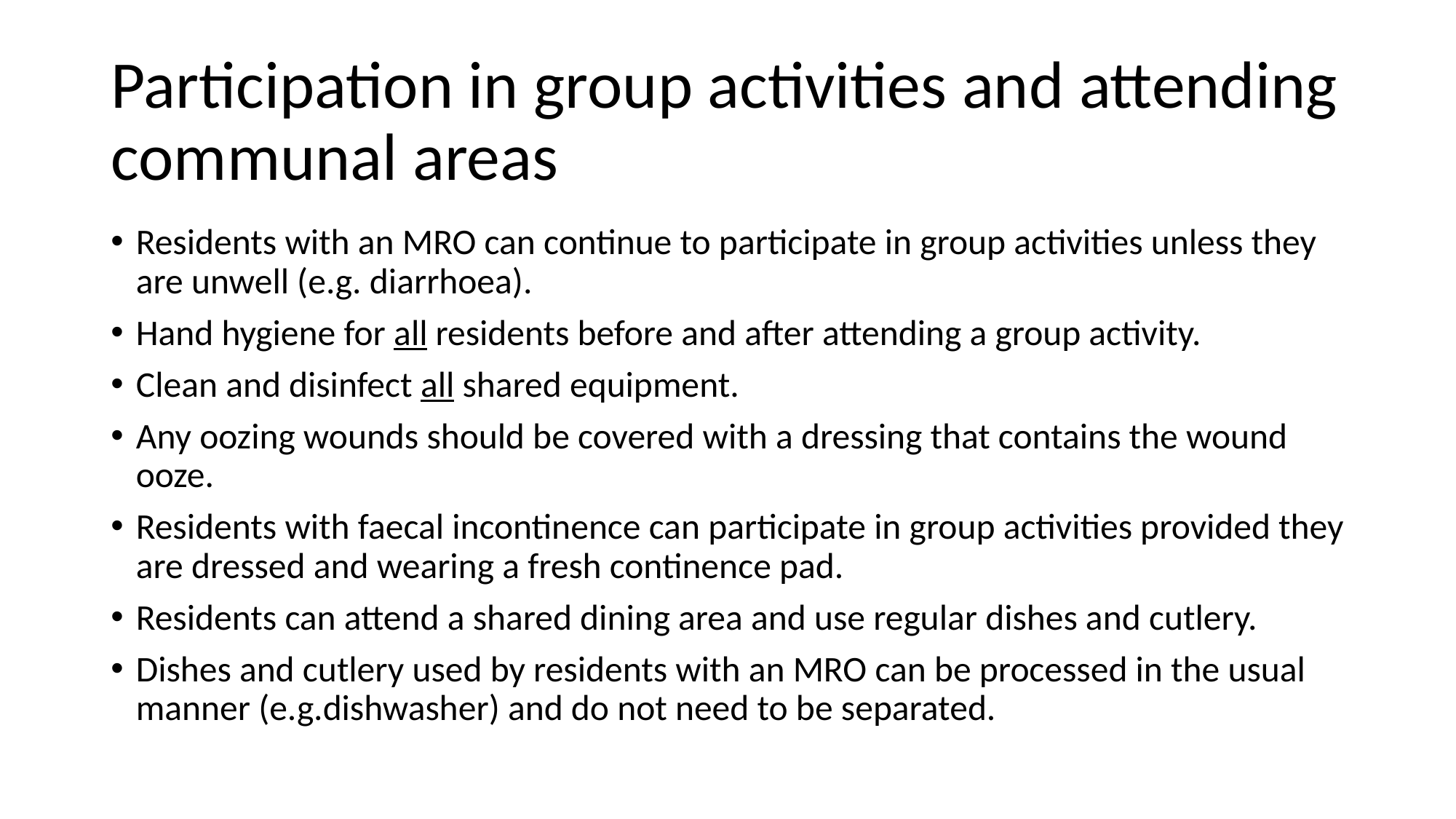

# Participation in group activities and attending communal areas
Residents with an MRO can continue to participate in group activities unless they are unwell (e.g. diarrhoea).
Hand hygiene for all residents before and after attending a group activity.
Clean and disinfect all shared equipment.
Any oozing wounds should be covered with a dressing that contains the wound ooze.
Residents with faecal incontinence can participate in group activities provided they are dressed and wearing a fresh continence pad.
Residents can attend a shared dining area and use regular dishes and cutlery.
Dishes and cutlery used by residents with an MRO can be processed in the usual manner (e.g.dishwasher) and do not need to be separated.